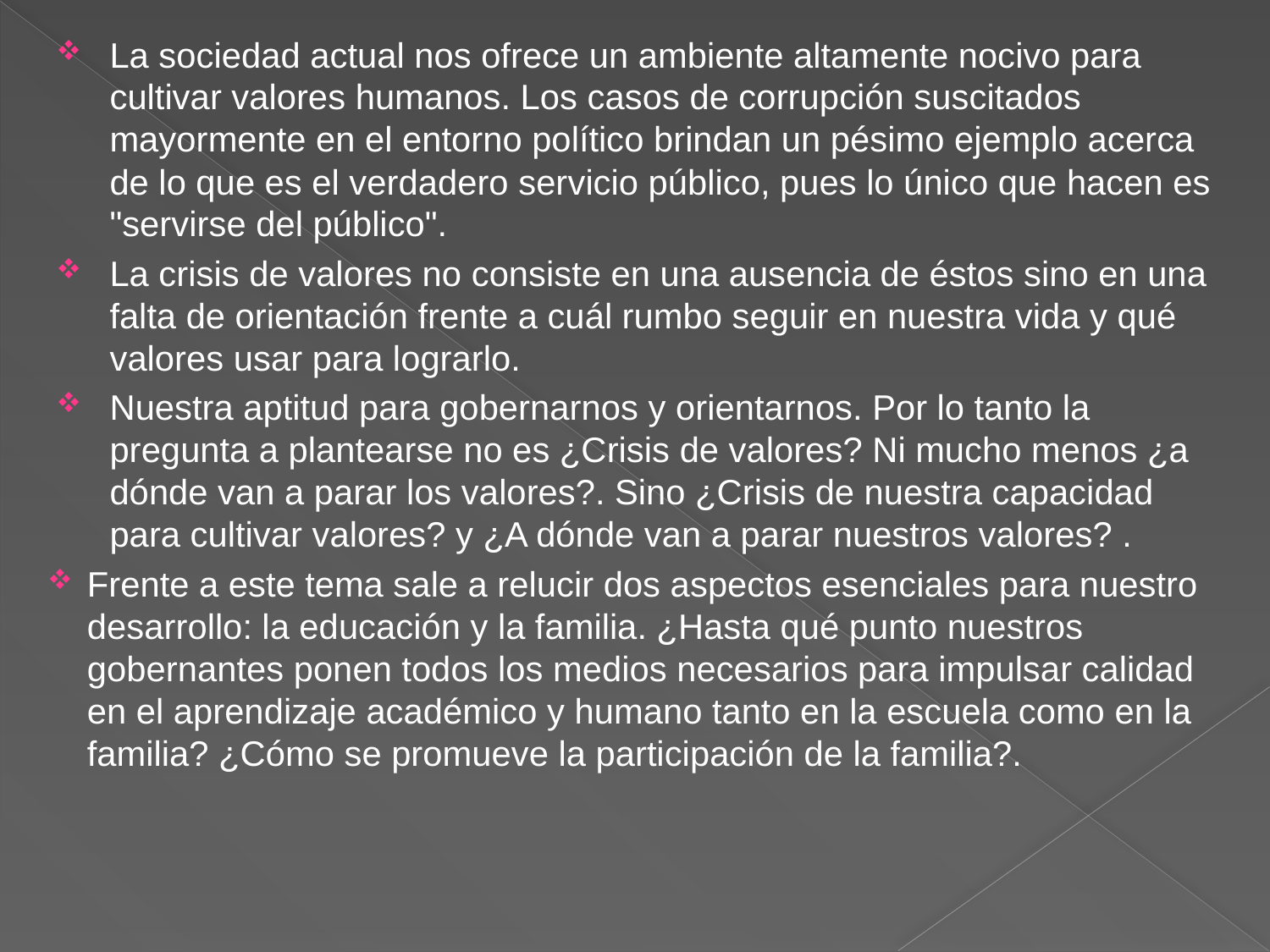

La sociedad actual nos ofrece un ambiente altamente nocivo para cultivar valores humanos. Los casos de corrupción suscitados mayormente en el entorno político brindan un pésimo ejemplo acerca de lo que es el verdadero servicio público, pues lo único que hacen es "servirse del público".
La crisis de valores no consiste en una ausencia de éstos sino en una falta de orientación frente a cuál rumbo seguir en nuestra vida y qué valores usar para lograrlo.
Nuestra aptitud para gobernarnos y orientarnos. Por lo tanto la pregunta a plantearse no es ¿Crisis de valores? Ni mucho menos ¿a dónde van a parar los valores?. Sino ¿Crisis de nuestra capacidad para cultivar valores? y ¿A dónde van a parar nuestros valores? .
Frente a este tema sale a relucir dos aspectos esenciales para nuestro desarrollo: la educación y la familia. ¿Hasta qué punto nuestros gobernantes ponen todos los medios necesarios para impulsar calidad en el aprendizaje académico y humano tanto en la escuela como en la familia? ¿Cómo se promueve la participación de la familia?.